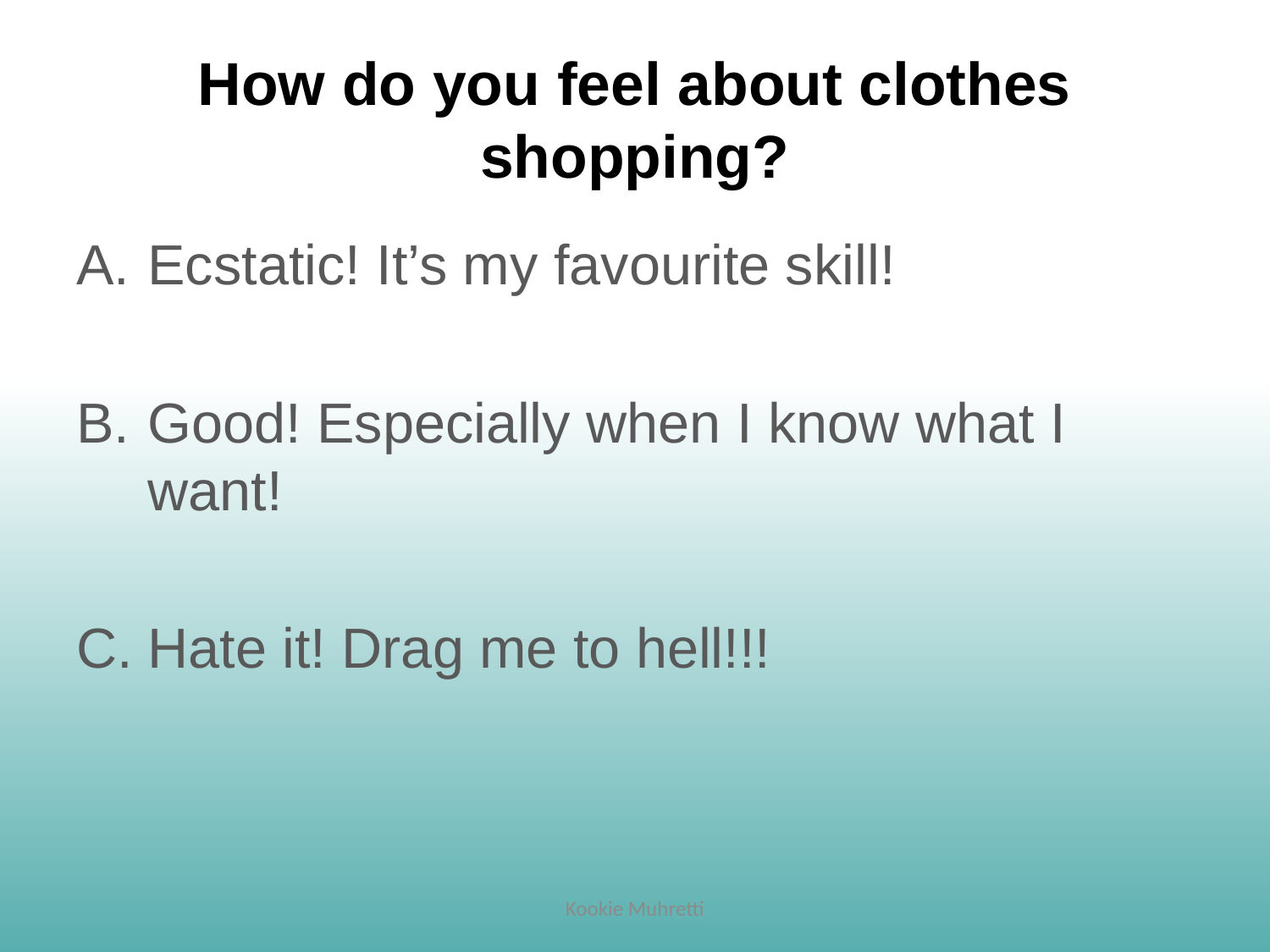

# How do you feel about clothes shopping?
Ecstatic! It’s my favourite skill!

Good! Especially when I know what I want!

Hate it! Drag me to hell!!!
Kookie Muhretti